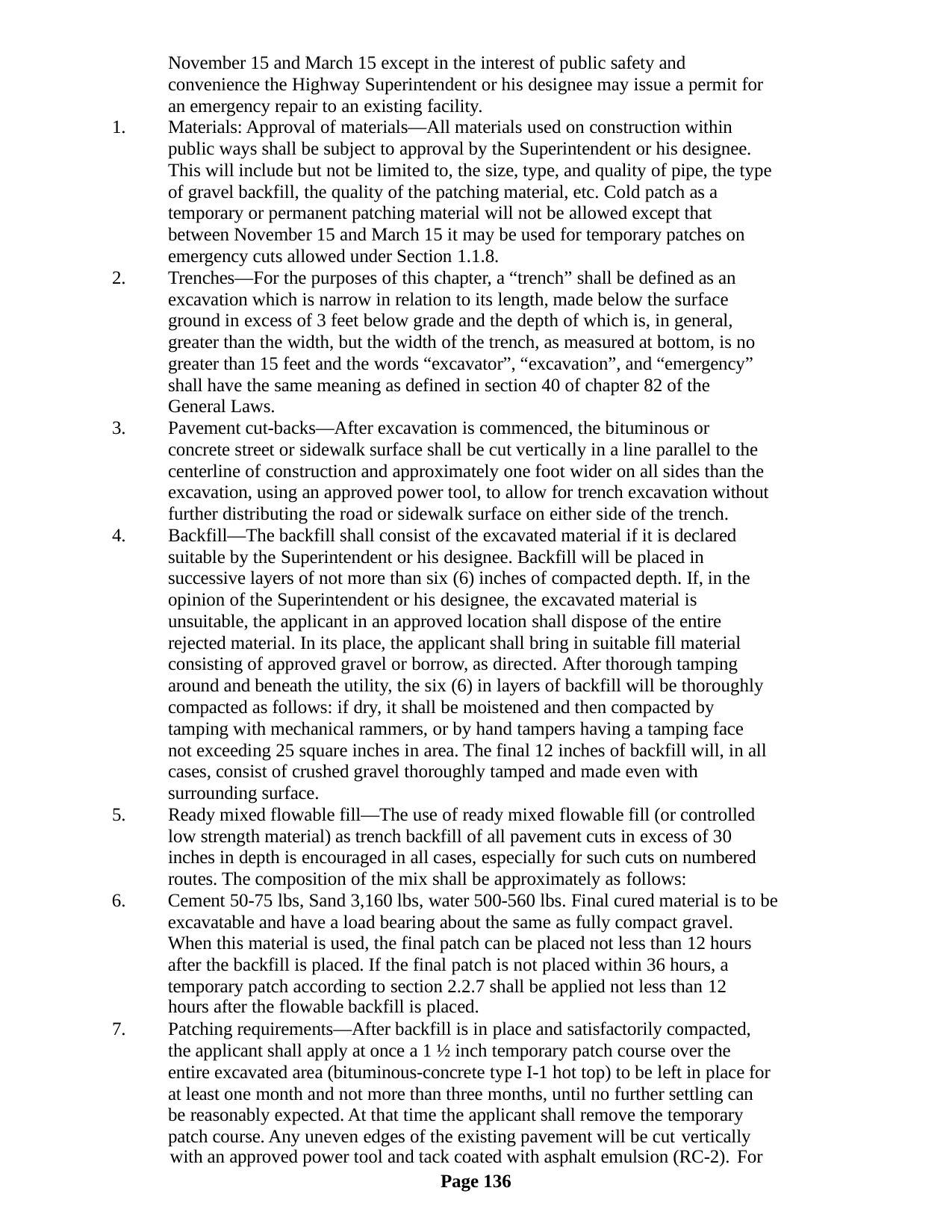

November 15 and March 15 except in the interest of public safety and  convenience the Highway Superintendent or his designee may issue a permit for  an emergency repair to an existing facility.
Materials: Approval of materials—All materials used on construction within  public ways shall be subject to approval by the Superintendent or his designee.  This will include but not be limited to, the size, type, and quality of pipe, the type  of gravel backfill, the quality of the patching material, etc. Cold patch as a  temporary or permanent patching material will not be allowed except that  between November 15 and March 15 it may be used for temporary patches on  emergency cuts allowed under Section 1.1.8.
Trenches—For the purposes of this chapter, a “trench” shall be defined as an  excavation which is narrow in relation to its length, made below the surface  ground in excess of 3 feet below grade and the depth of which is, in general,  greater than the width, but the width of the trench, as measured at bottom, is no  greater than 15 feet and the words “excavator”, “excavation”, and “emergency”  shall have the same meaning as defined in section 40 of chapter 82 of the  General Laws.
Pavement cut-backs—After excavation is commenced, the bituminous or  concrete street or sidewalk surface shall be cut vertically in a line parallel to the  centerline of construction and approximately one foot wider on all sides than the  excavation, using an approved power tool, to allow for trench excavation without  further distributing the road or sidewalk surface on either side of the trench.
Backfill—The backfill shall consist of the excavated material if it is declared  suitable by the Superintendent or his designee. Backfill will be placed in  successive layers of not more than six (6) inches of compacted depth. If, in the  opinion of the Superintendent or his designee, the excavated material is  unsuitable, the applicant in an approved location shall dispose of the entire  rejected material. In its place, the applicant shall bring in suitable fill material  consisting of approved gravel or borrow, as directed. After thorough tamping  around and beneath the utility, the six (6) in layers of backfill will be thoroughly  compacted as follows: if dry, it shall be moistened and then compacted by  tamping with mechanical rammers, or by hand tampers having a tamping face  not exceeding 25 square inches in area. The final 12 inches of backfill will, in all  cases, consist of crushed gravel thoroughly tamped and made even with  surrounding surface.
Ready mixed flowable fill—The use of ready mixed flowable fill (or controlled  low strength material) as trench backfill of all pavement cuts in excess of 30  inches in depth is encouraged in all cases, especially for such cuts on numbered  routes. The composition of the mix shall be approximately as follows:
Cement 50-75 lbs, Sand 3,160 lbs, water 500-560 lbs. Final cured material is to be  excavatable and have a load bearing about the same as fully compact gravel.  When this material is used, the final patch can be placed not less than 12 hours  after the backfill is placed. If the final patch is not placed within 36 hours, a  temporary patch according to section 2.2.7 shall be applied not less than 12
hours after the flowable backfill is placed.
Patching requirements—After backfill is in place and satisfactorily compacted,  the applicant shall apply at once a 1 ½ inch temporary patch course over the  entire excavated area (bituminous-concrete type I-1 hot top) to be left in place for  at least one month and not more than three months, until no further settling can  be reasonably expected. At that time the applicant shall remove the temporary  patch course. Any uneven edges of the existing pavement will be cut vertically
with an approved power tool and tack coated with asphalt emulsion (RC-2). For
Page 136